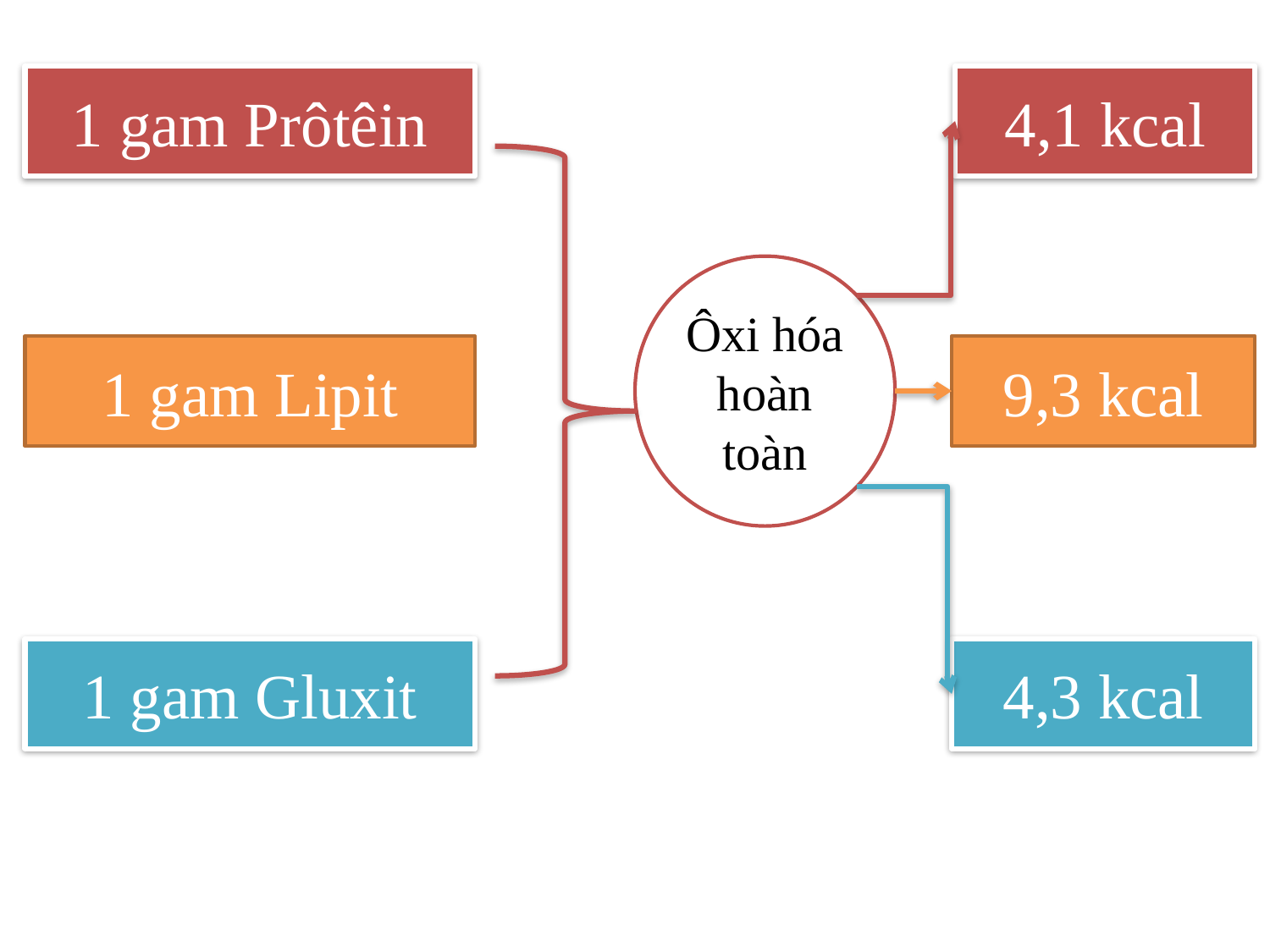

1 gam Prôtêin
4,1 kcal

Ôxi hóa hoàn toàn
1 gam Lipit
9,3 kcal
1 gam Gluxit
4,3 kcal